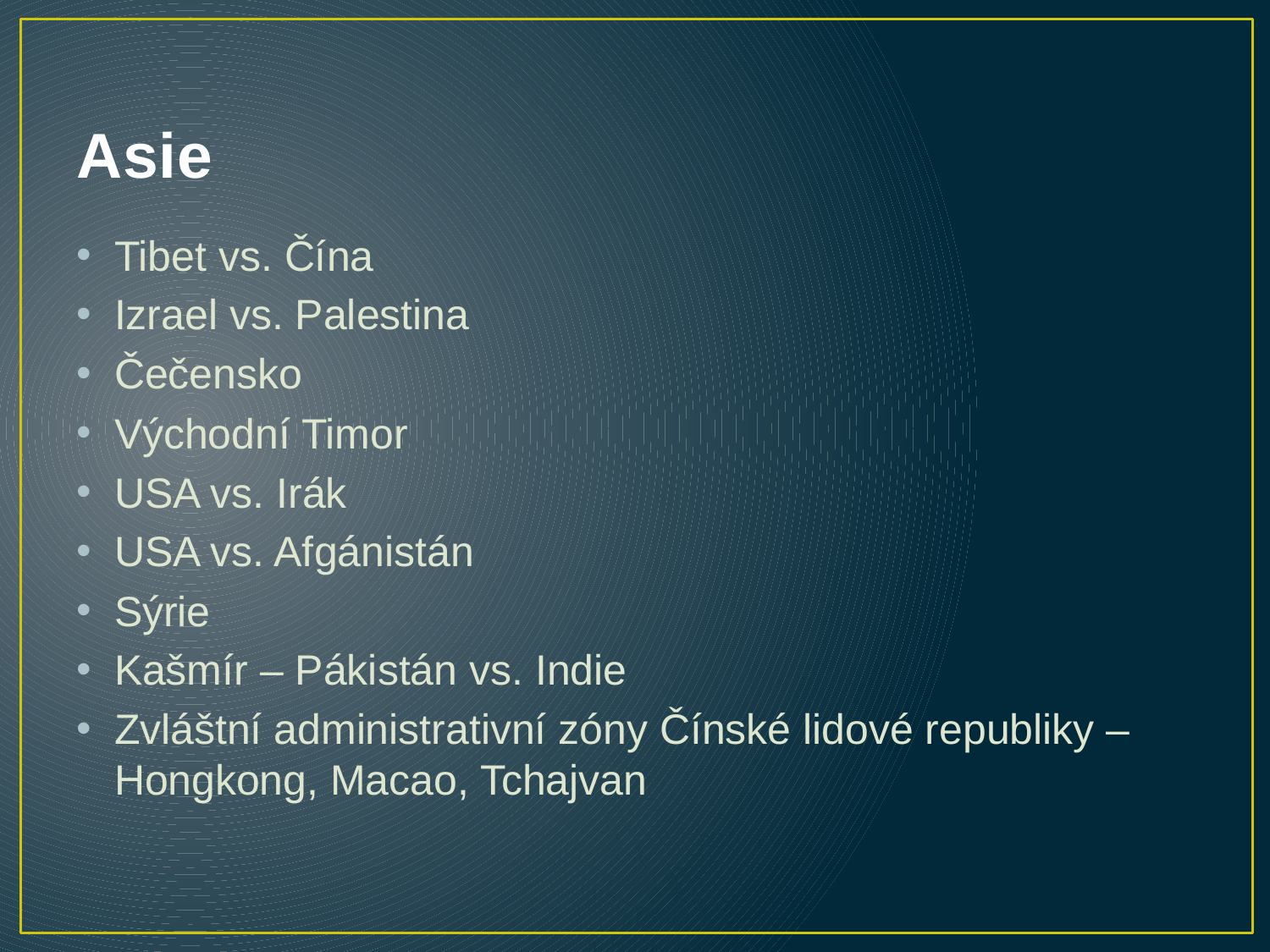

# Asie
Tibet vs. Čína
Izrael vs. Palestina
Čečensko
Východní Timor
USA vs. Irák
USA vs. Afgánistán
Sýrie
Kašmír – Pákistán vs. Indie
Zvláštní administrativní zóny Čínské lidové republiky – Hongkong, Macao, Tchajvan